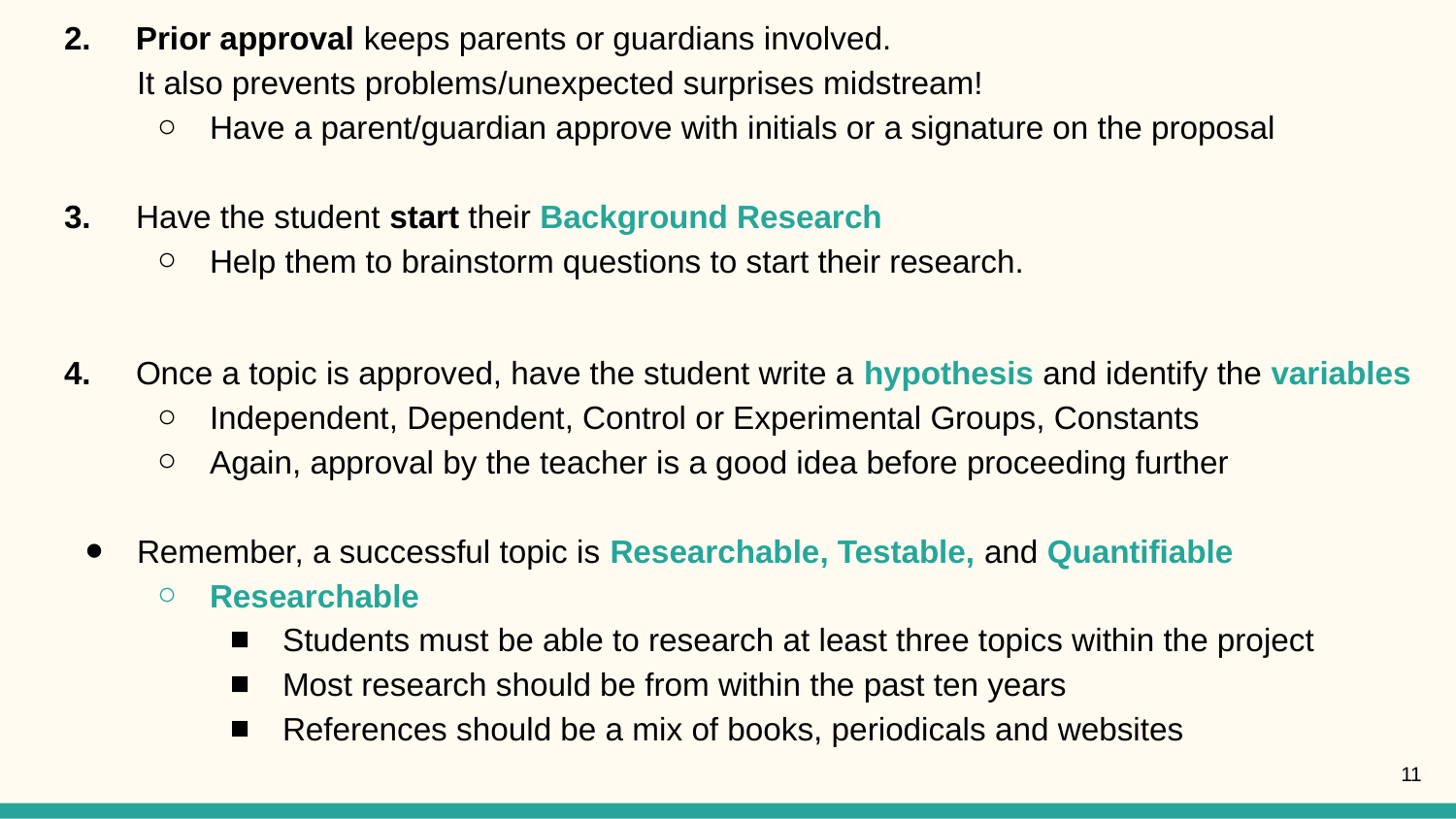

2.     Prior approval keeps parents or guardians involved.
It also prevents problems/unexpected surprises midstream!
Have a parent/guardian approve with initials or a signature on the proposal

3.     Have the student start their Background Research
Help them to brainstorm questions to start their research.

4.     Once a topic is approved, have the student write a hypothesis and identify the variables
Independent, Dependent, Control or Experimental Groups, Constants
Again, approval by the teacher is a good idea before proceeding further

Remember, a successful topic is Researchable, Testable, and Quantifiable
Researchable
Students must be able to research at least three topics within the project
Most research should be from within the past ten years
References should be a mix of books, periodicals and websites
11